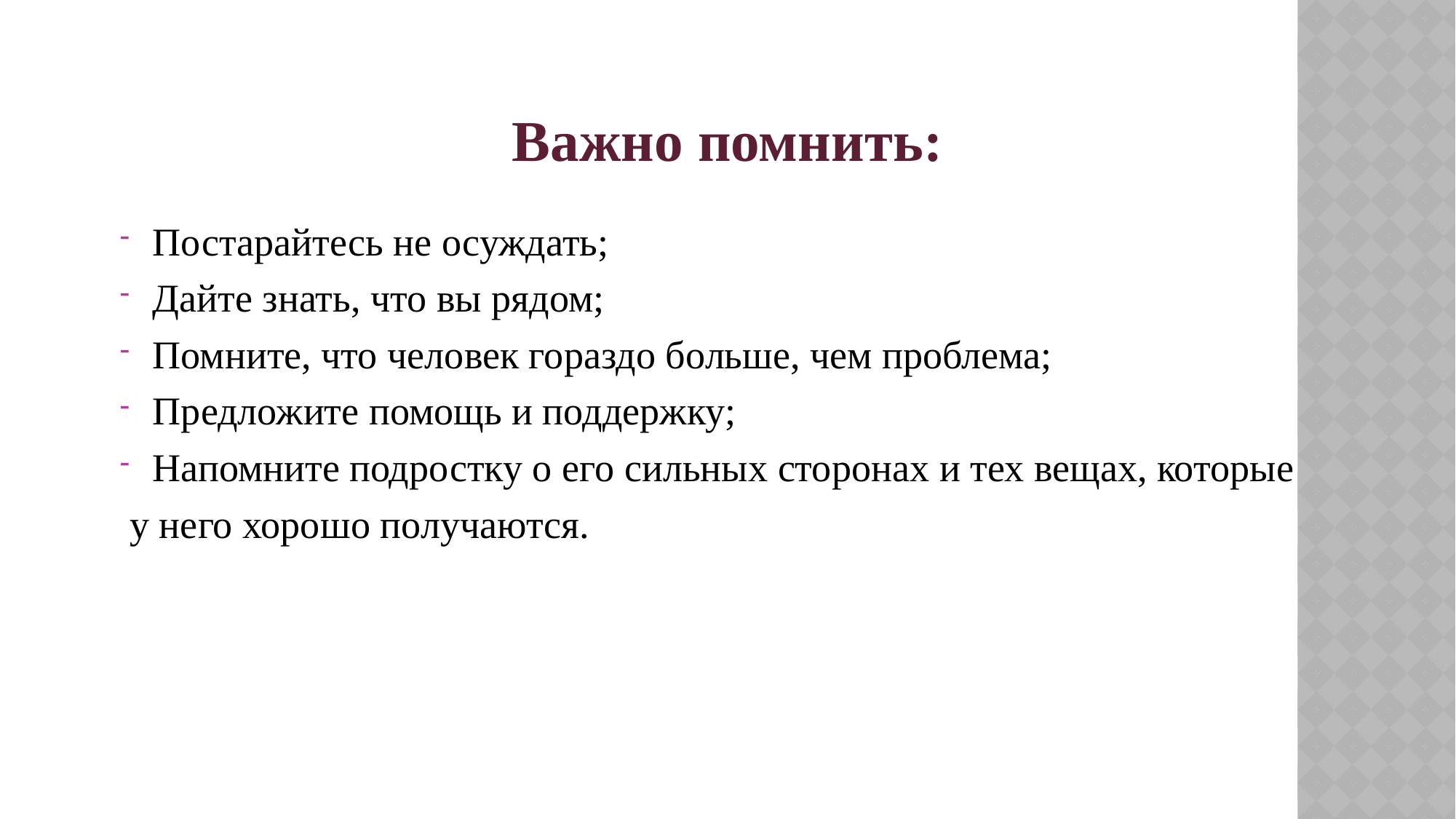

# Важно помнить:
Постарайтесь не осуждать;
Дайте знать, что вы рядом;
Помните, что человек гораздо больше, чем проблема;
Предложите помощь и поддержку;
Напомните подростку о его сильных сторонах и тех вещах, которые
 у него хорошо получаются.